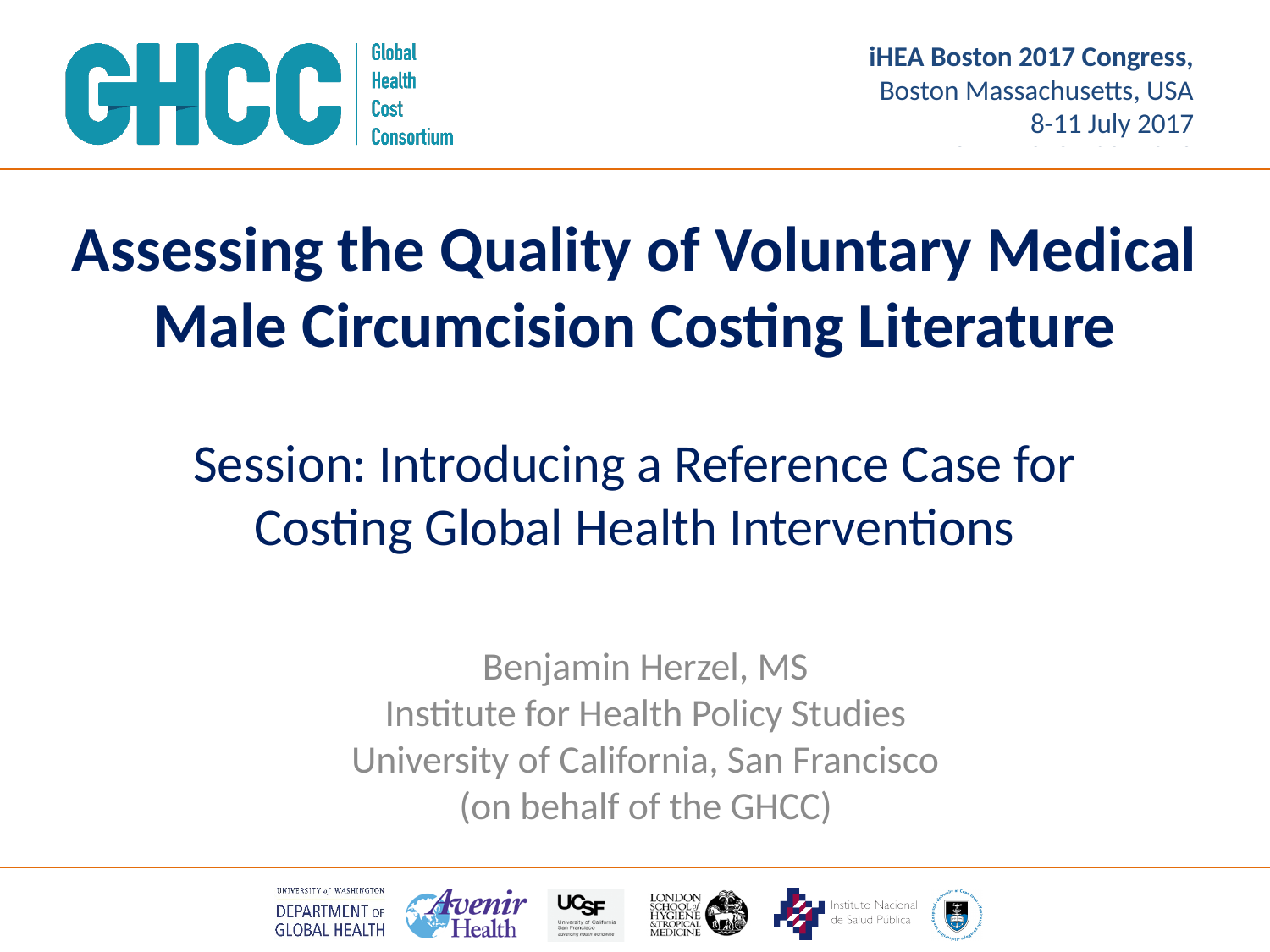

iHEA Boston 2017 Congress,
Boston Massachusetts, USA
8-11 July 2017
# Assessing the Quality of Voluntary Medical Male Circumcision Costing Literature
Session: Introducing a Reference Case for Costing Global Health Interventions
Benjamin Herzel, MS
Institute for Health Policy Studies
University of California, San Francisco
(on behalf of the GHCC)